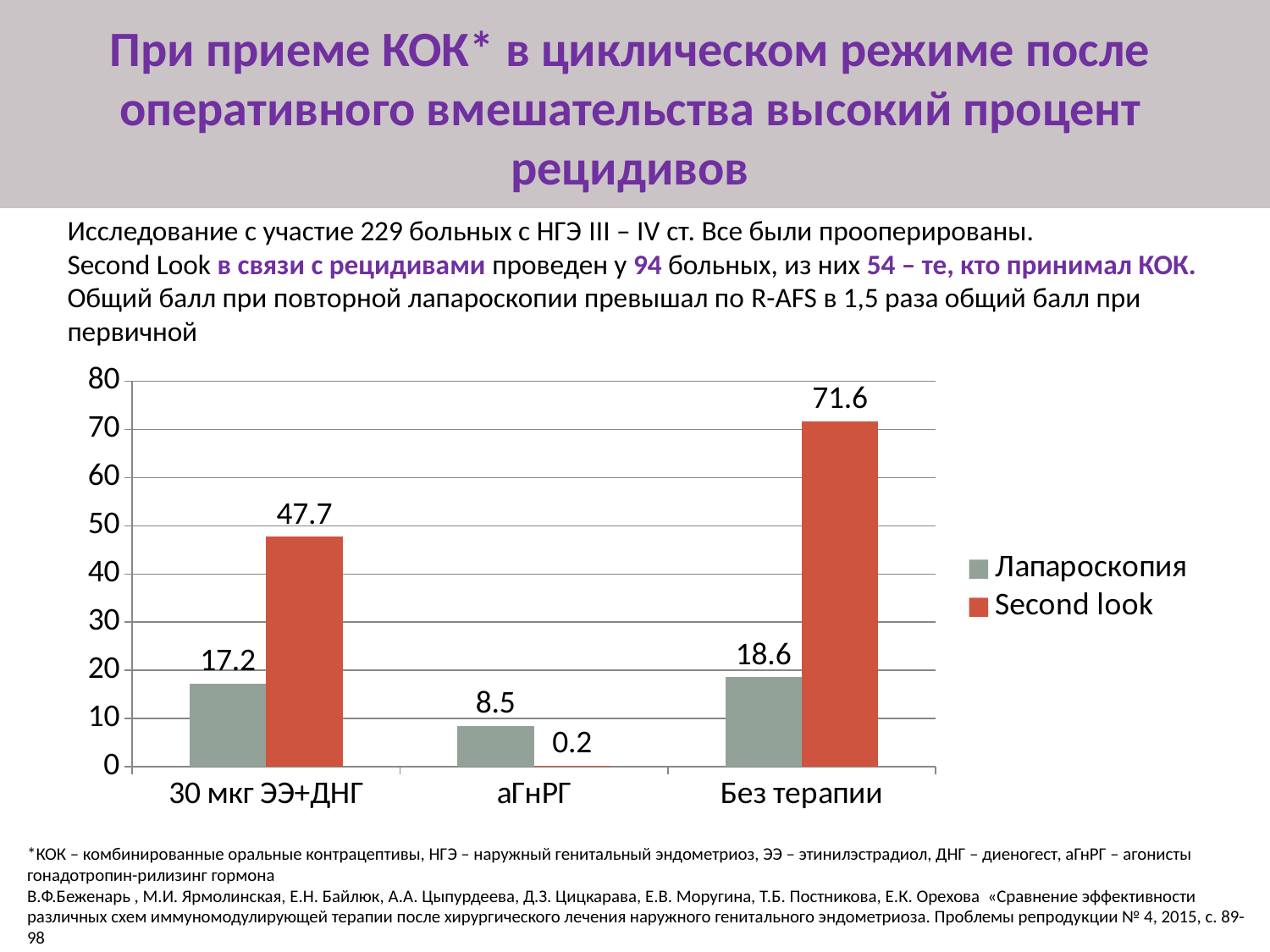

# При приеме КОК* в циклическом режиме после оперативного вмешательства высокий процент рецидивов
Исследование с участие 229 больных с НГЭ III – IV ст. Все были прооперированы.
Second Look в связи с рецидивами проведен у 94 больных, из них 54 – те, кто принимал КОК. Общий балл при повторной лапароскопии превышал по R-AFS в 1,5 раза общий балл при первичной

### Chart

| Category | Лапароскопия | Second look |
|---|---|---|
| 30 мкг ЭЭ+ДНГ | 17.2 | 47.7 |
| аГнРГ | 8.5 | 0.2 |
| Без терапии | 18.6 | 71.6 |
*КОК – комбинированные оральные контрацептивы, НГЭ – наружный генитальный эндометриоз, ЭЭ – этинилэстрадиол, ДНГ – диеногест, аГнРГ – агонисты гонадотропин-рилизинг гормона
В.Ф.Беженарь , М.И. Ярмолинская, Е.Н. Байлюк, А.А. Цыпурдеева, Д.З. Цицкарава, Е.В. Моругина, Т.Б. Постникова, Е.К. Орехова  «Сравнение эффективности различных схем иммуномодулирующей терапии после хирургического лечения наружного генитального эндометриоза. Проблемы репродукции № 4, 2015, с. 89-98